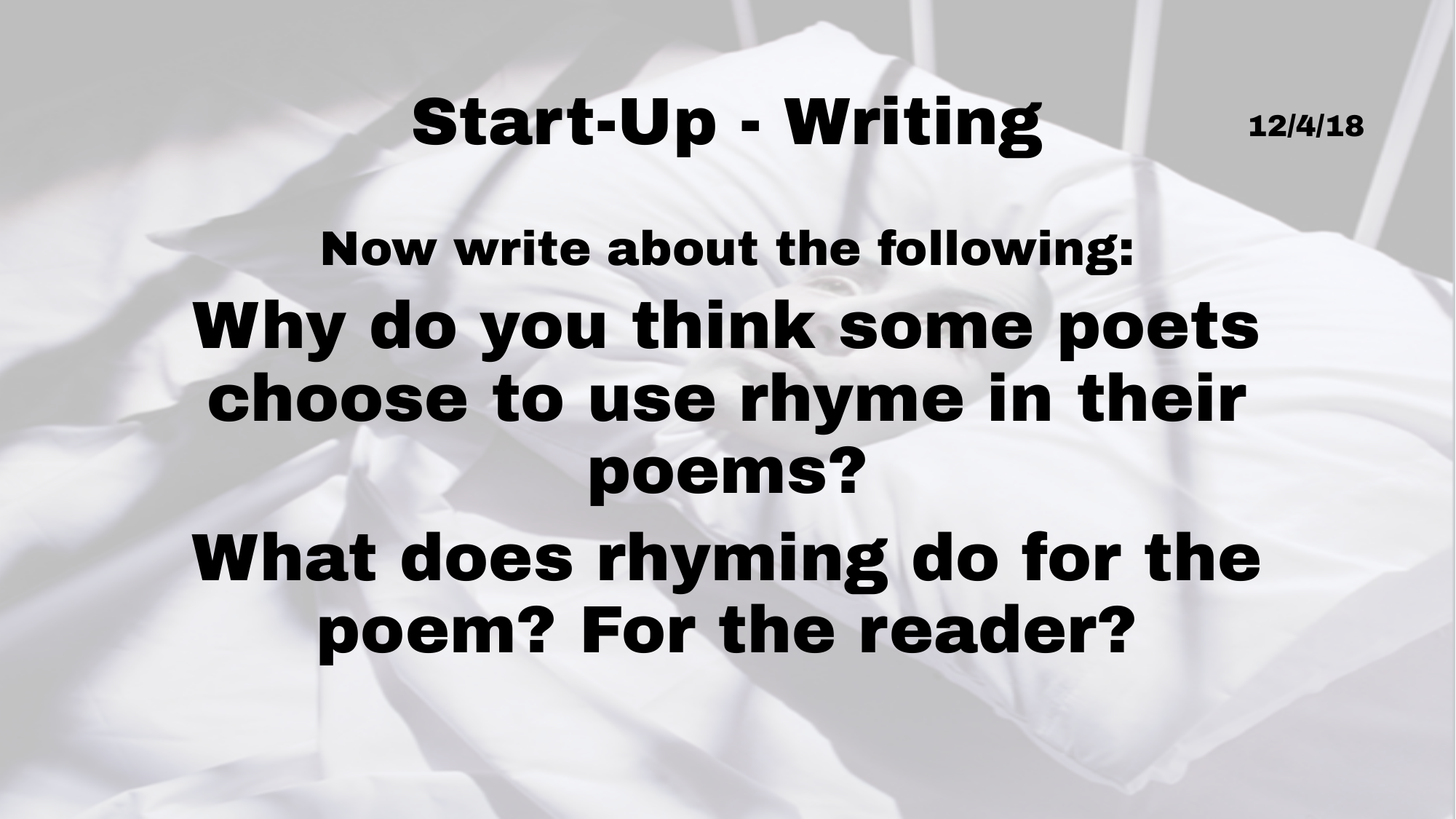

# Start-Up - Writing
12/4/18
Now write about the following:
Why do you think some poets choose to use rhyme in their poems?
What does rhyming do for the poem? For the reader?